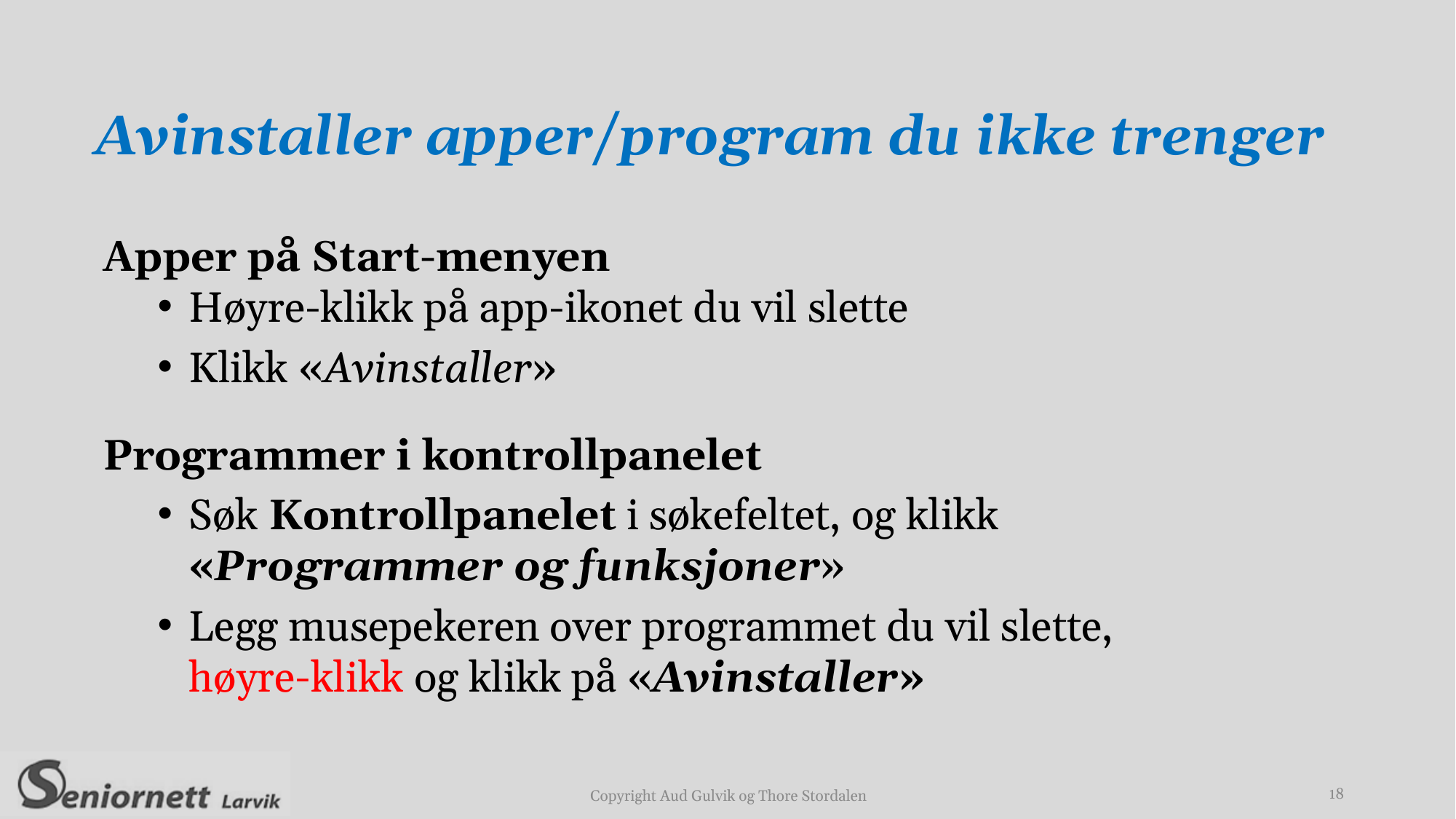

Avinstaller apper/program du ikke trenger

Apper på Start-menyen
Høyre-klikk på app-ikonet du vil slette
Klikk «Avinstaller»

Programmer i kontrollpanelet
Søk Kontrollpanelet i søkefeltet, og klikk «Programmer og funksjoner»
Legg musepekeren over programmet du vil slette, høyre-klikk og klikk på «Avinstaller»
18
Copyright Aud Gulvik og Thore Stordalen